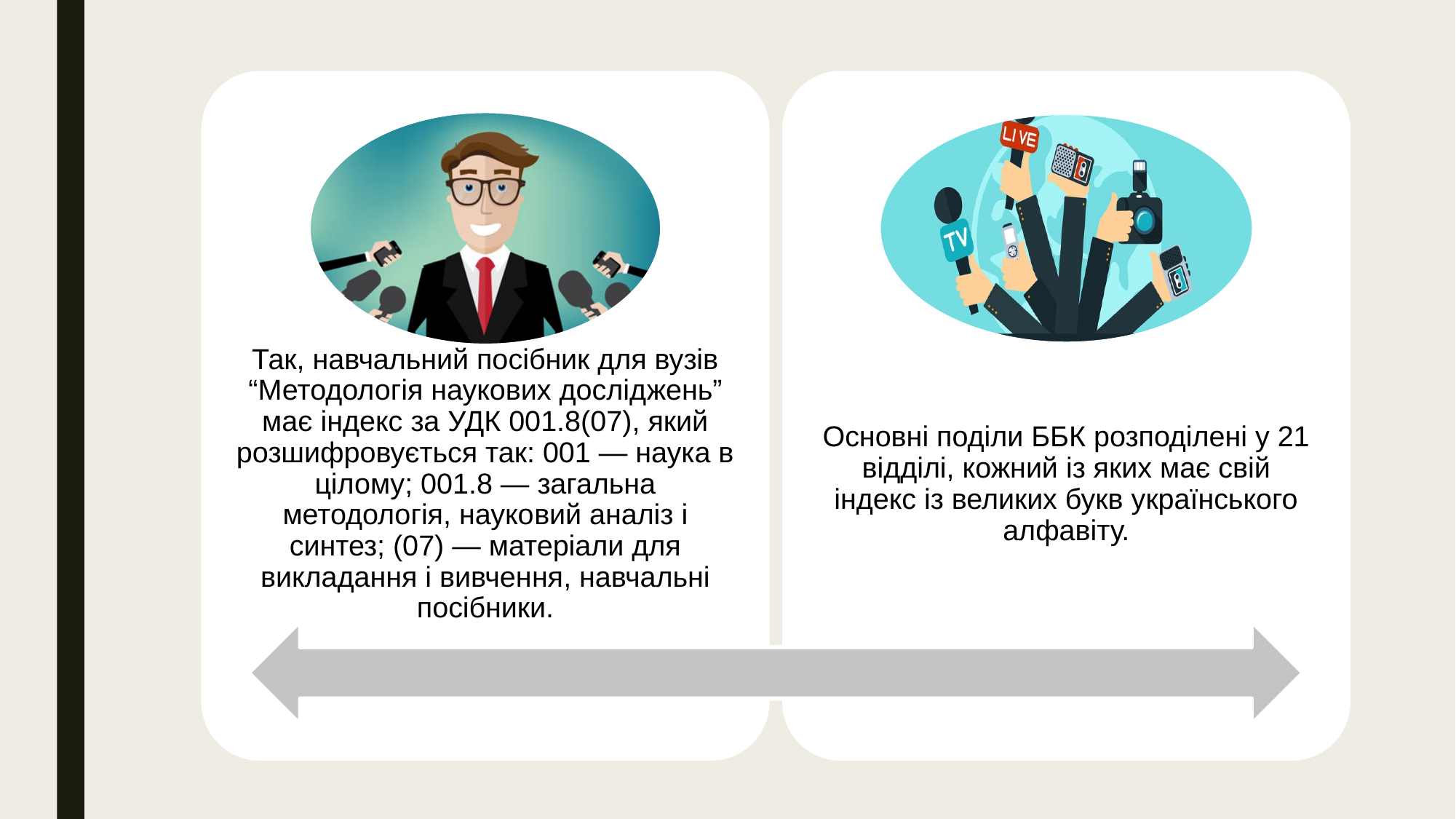

Так, навчальний посібник для вузів “Методологія наукових дослід­жень” має індекс за УДК 001.8(07), який розшифровується так: 001 — наука в цілому; 001.8 — загальна методологія, науко­вий аналіз і синтез; (07) — матеріали для викладання і вивчен­ня, навчальні посібники.
Основні поділи ББК розподілені у 21 відділі, кожний із яких має свій індекс із великих букв українського алфавіту.